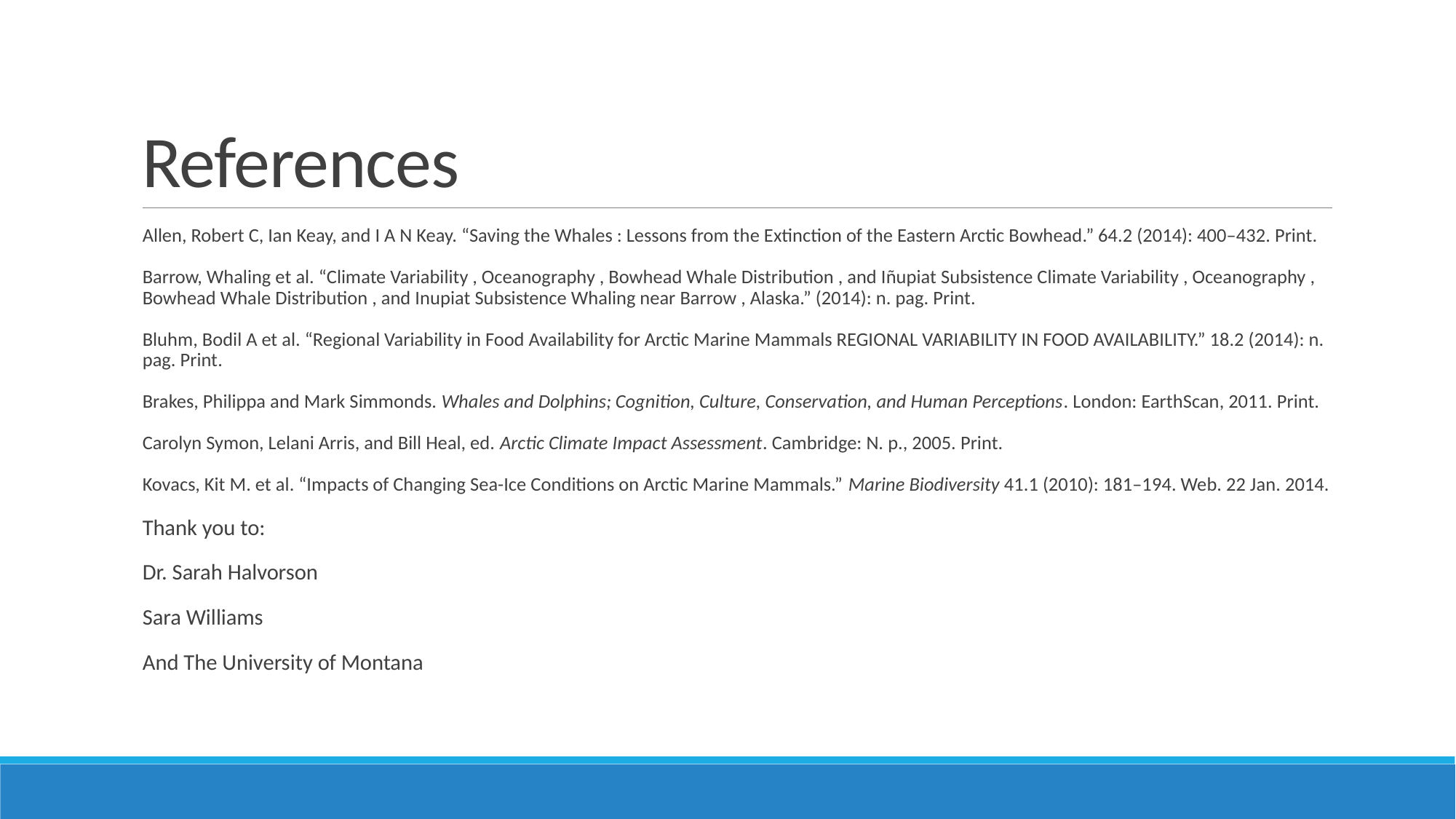

# References
Allen, Robert C, Ian Keay, and I A N Keay. “Saving the Whales : Lessons from the Extinction of the Eastern Arctic Bowhead.” 64.2 (2014): 400–432. Print.
Barrow, Whaling et al. “Climate Variability , Oceanography , Bowhead Whale Distribution , and Iñupiat Subsistence Climate Variability , Oceanography , Bowhead Whale Distribution , and Inupiat Subsistence Whaling near Barrow , Alaska.” (2014): n. pag. Print.
Bluhm, Bodil A et al. “Regional Variability in Food Availability for Arctic Marine Mammals REGIONAL VARIABILITY IN FOOD AVAILABILITY.” 18.2 (2014): n. pag. Print.
Brakes, Philippa and Mark Simmonds. Whales and Dolphins; Cognition, Culture, Conservation, and Human Perceptions. London: EarthScan, 2011. Print.
Carolyn Symon, Lelani Arris, and Bill Heal, ed. Arctic Climate Impact Assessment. Cambridge: N. p., 2005. Print.
Kovacs, Kit M. et al. “Impacts of Changing Sea-Ice Conditions on Arctic Marine Mammals.” Marine Biodiversity 41.1 (2010): 181–194. Web. 22 Jan. 2014.
Thank you to:
Dr. Sarah Halvorson
Sara Williams
And The University of Montana